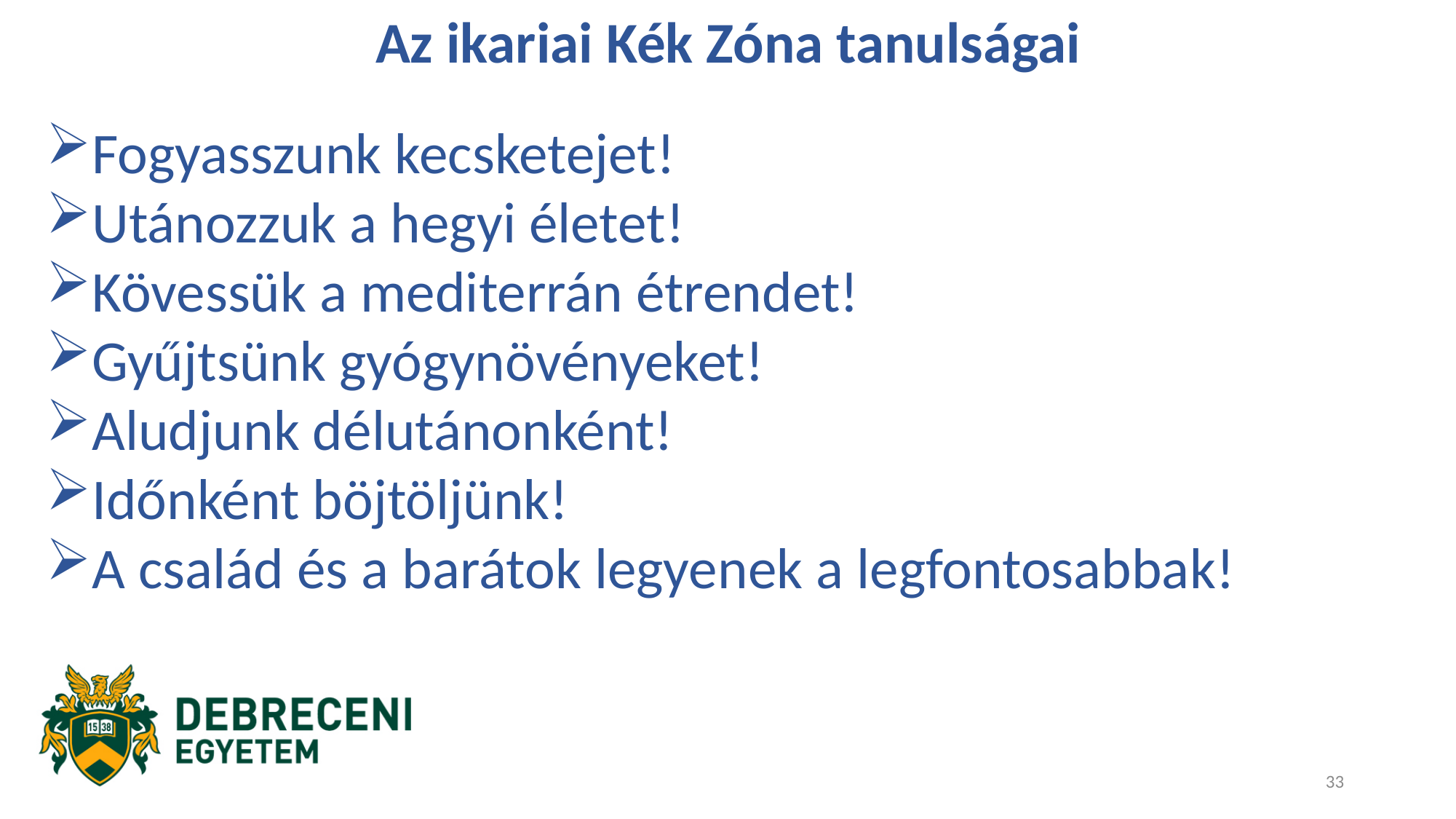

Az ikariai Kék Zóna tanulságai
Fogyasszunk kecsketejet!
Utánozzuk a hegyi életet!
Kövessük a mediterrán étrendet!
Gyűjtsünk gyógynövényeket!
Aludjunk délutánonként!
Időnként böjtöljünk!
A család és a barátok legyenek a legfontosabbak!
33